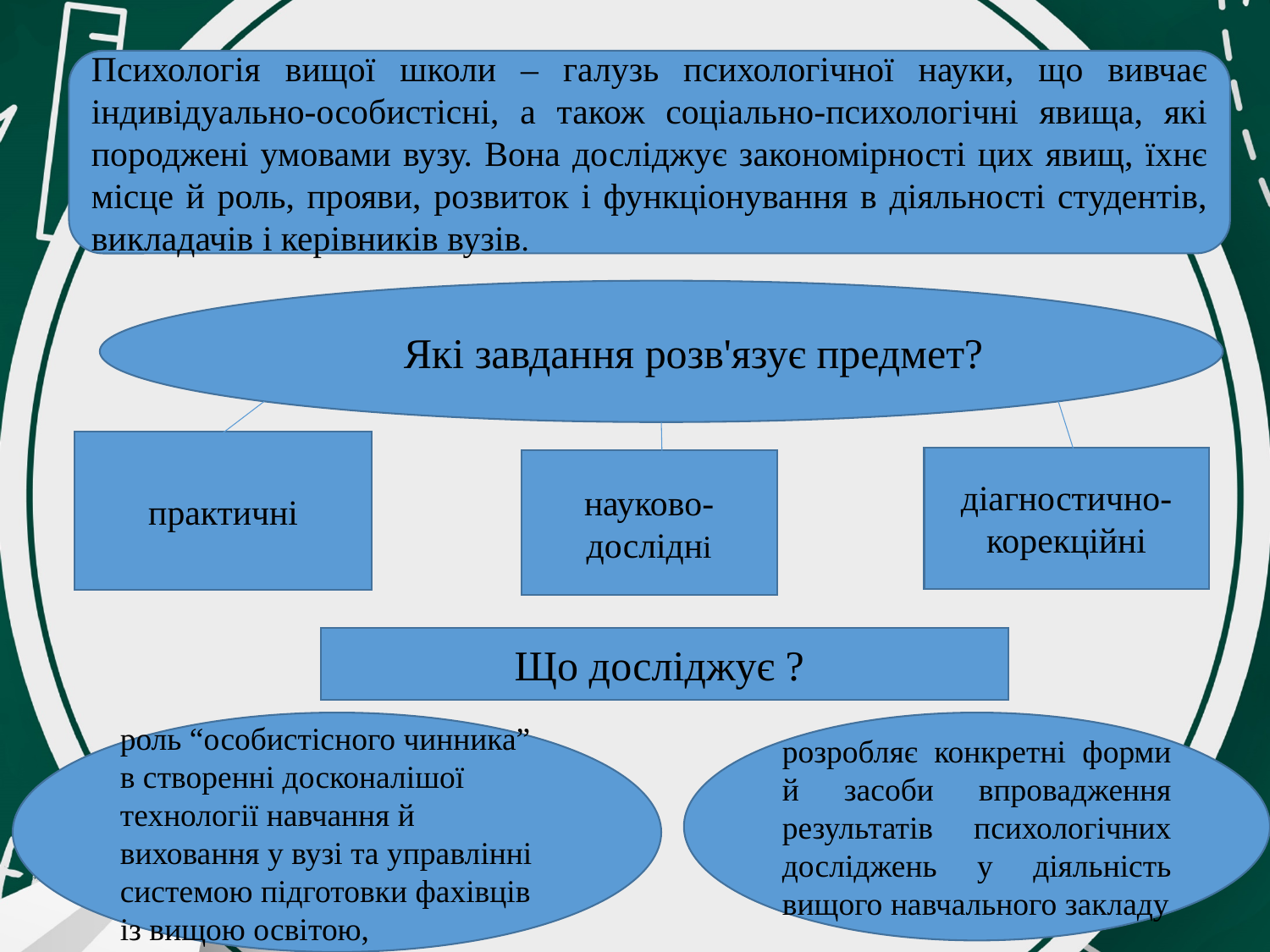

Психологія вищої школи – галузь психологічної науки, що вивчає індивідуально-особистісні, а також соціально-психологічні явища, які породжені умовами вузу. Вона досліджує закономірності цих явищ, їхнє місце й роль, прояви, розвиток і функціонування в діяльності студентів, викладачів і керівників вузів.
#
            Якi завдання розв'язує предмет?
практичні
діагностично-корекційні
науково-дослідні
Що досліджує ?
роль “особистісного чинника” в створенні досконалішої технології навчання й виховання у вузі та управлінні системою підготовки фахівців із вищою освітою,
розробляє конкретні форми й засоби впровадження результатів психологічних досліджень у діяльність вищого навчального закладу